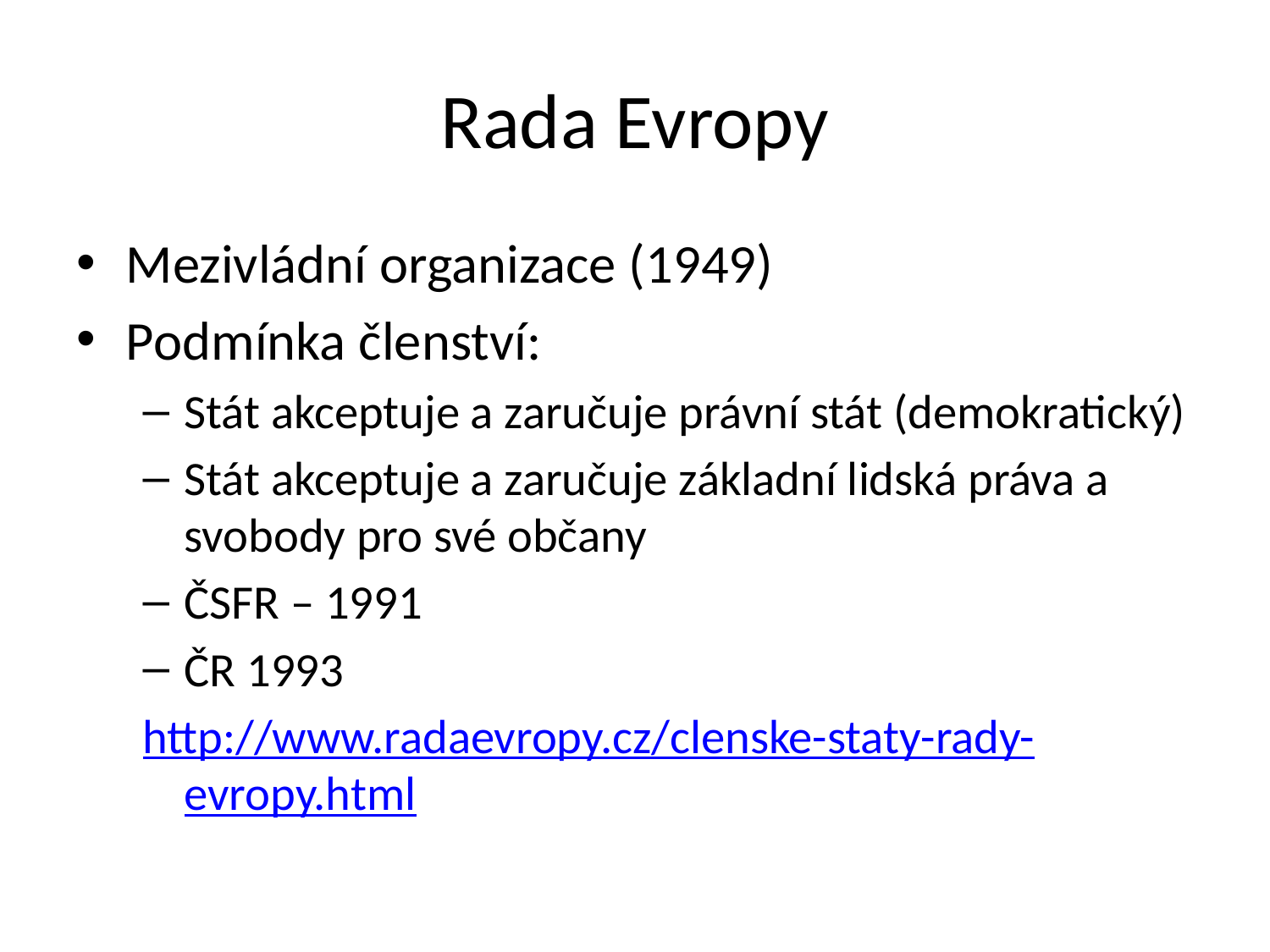

# Rada Evropy
Mezivládní organizace (1949)
Podmínka členství:
Stát akceptuje a zaručuje právní stát (demokratický)
Stát akceptuje a zaručuje základní lidská práva a svobody pro své občany
ČSFR – 1991
ČR 1993
http://www.radaevropy.cz/clenske-staty-rady-evropy.html